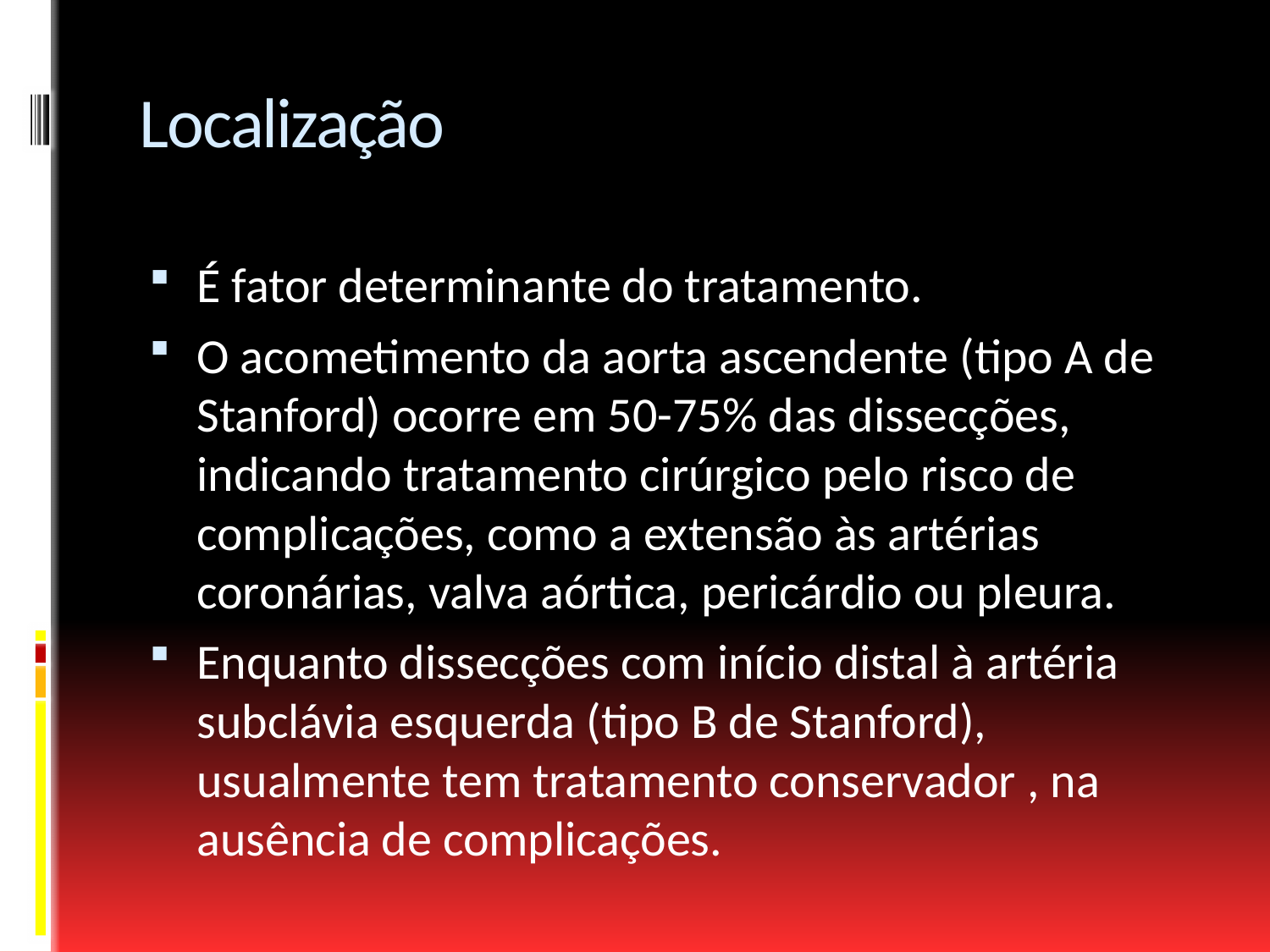

# Localização
É fator determinante do tratamento.
O acometimento da aorta ascendente (tipo A de Stanford) ocorre em 50-75% das dissecções, indicando tratamento cirúrgico pelo risco de complicações, como a extensão às artérias coronárias, valva aórtica, pericárdio ou pleura.
Enquanto dissecções com início distal à artéria subclávia esquerda (tipo B de Stanford), usualmente tem tratamento conservador , na ausência de complicações.